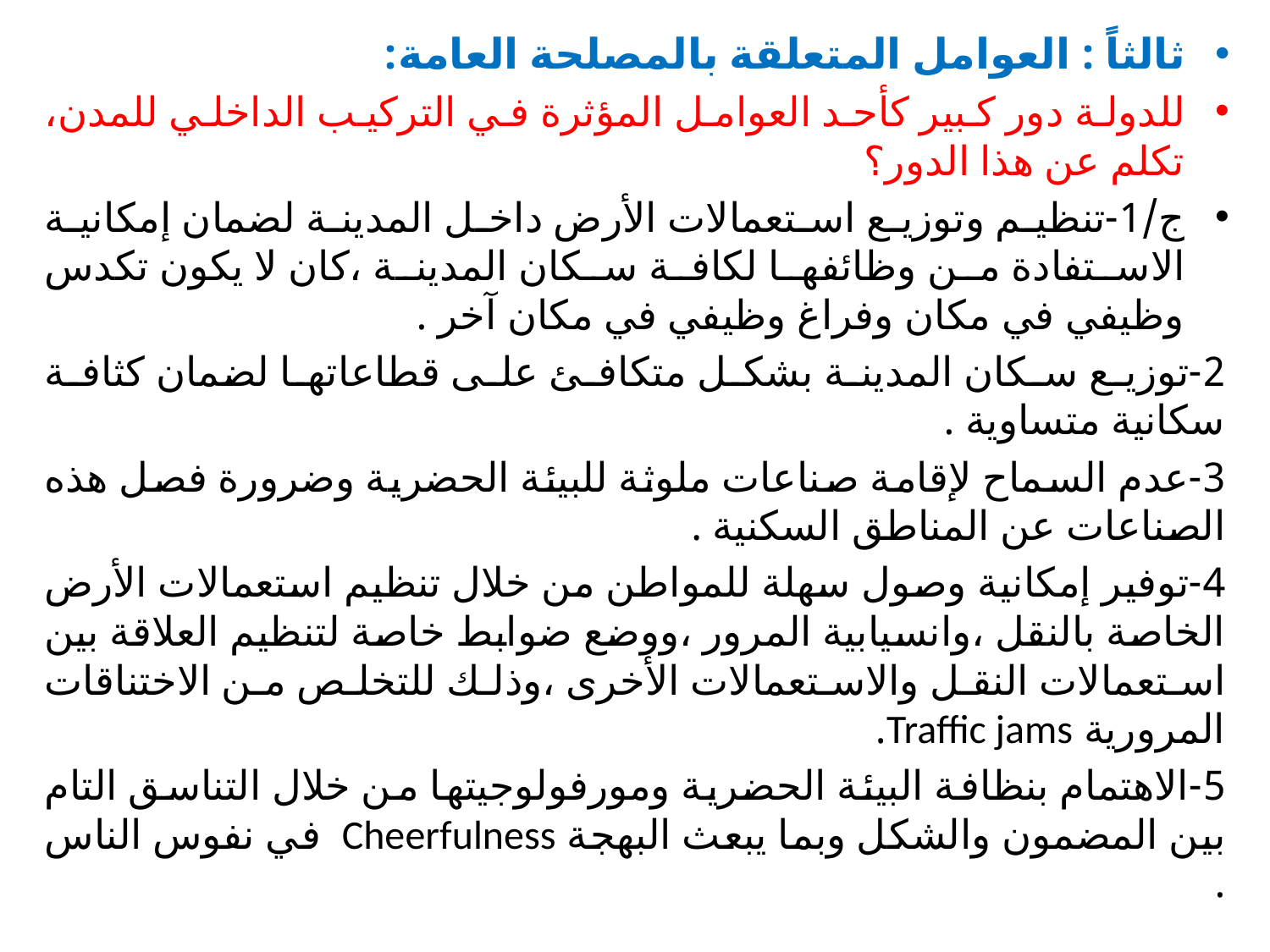

ثالثاً : العوامل المتعلقة بالمصلحة العامة:
للدولة دور كبير كأحد العوامل المؤثرة في التركيب الداخلي للمدن، تكلم عن هذا الدور؟
ج/1-تنظيم وتوزيع استعمالات الأرض داخل المدينة لضمان إمكانية الاستفادة من وظائفها لكافة سكان المدينة ،كان لا يكون تكدس وظيفي في مكان وفراغ وظيفي في مكان آخر .
2-توزيع سكان المدينة بشكل متكافئ على قطاعاتها لضمان كثافة سكانية متساوية .
3-عدم السماح لإقامة صناعات ملوثة للبيئة الحضرية وضرورة فصل هذه الصناعات عن المناطق السكنية .
4-توفير إمكانية وصول سهلة للمواطن من خلال تنظيم استعمالات الأرض الخاصة بالنقل ،وانسيابية المرور ،ووضع ضوابط خاصة لتنظيم العلاقة بين استعمالات النقل والاستعمالات الأخرى ،وذلك للتخلص من الاختناقات المرورية Traffic jams.
5-الاهتمام بنظافة البيئة الحضرية ومورفولوجيتها من خلال التناسق التام بين المضمون والشكل وبما يبعث البهجة Cheerfulness  في نفوس الناس .